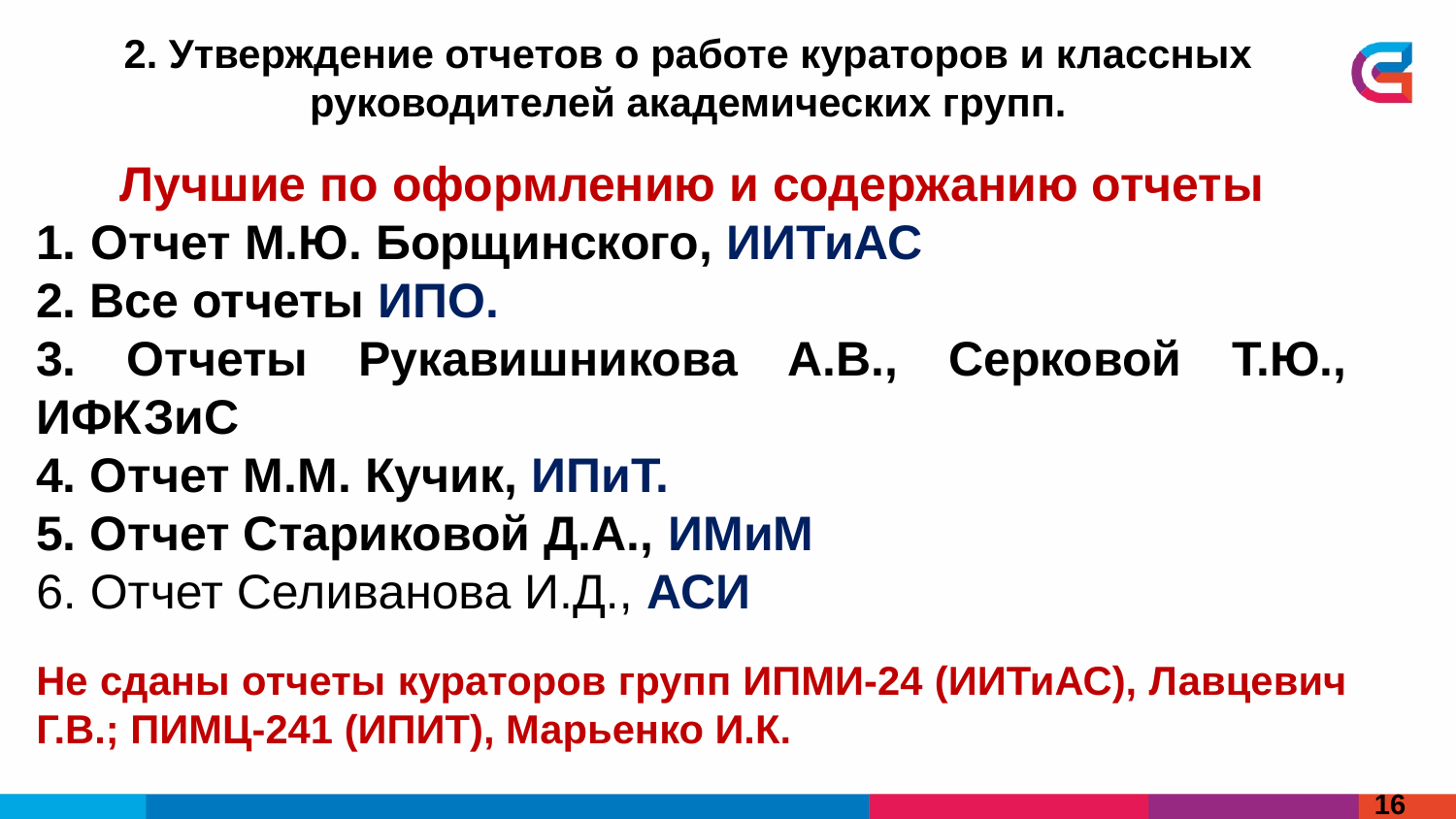

2. Утверждение отчетов о работе кураторов и классных руководителей академических групп.
Лучшие по оформлению и содержанию отчеты
Отчет М.Ю. Борщинского, ИИТиАС
2. Все отчеты ИПО.
3. Отчеты Рукавишникова А.В., Серковой Т.Ю., ИФКЗиС
4. Отчет М.М. Кучик, ИПиТ.
5. Отчет Стариковой Д.А., ИМиМ
6. Отчет Селиванова И.Д., АСИ

Не сданы отчеты кураторов групп ИПМИ-24 (ИИТиАС), Лавцевич Г.В.; ПИМЦ-241 (ИПИТ), Марьенко И.К.
16